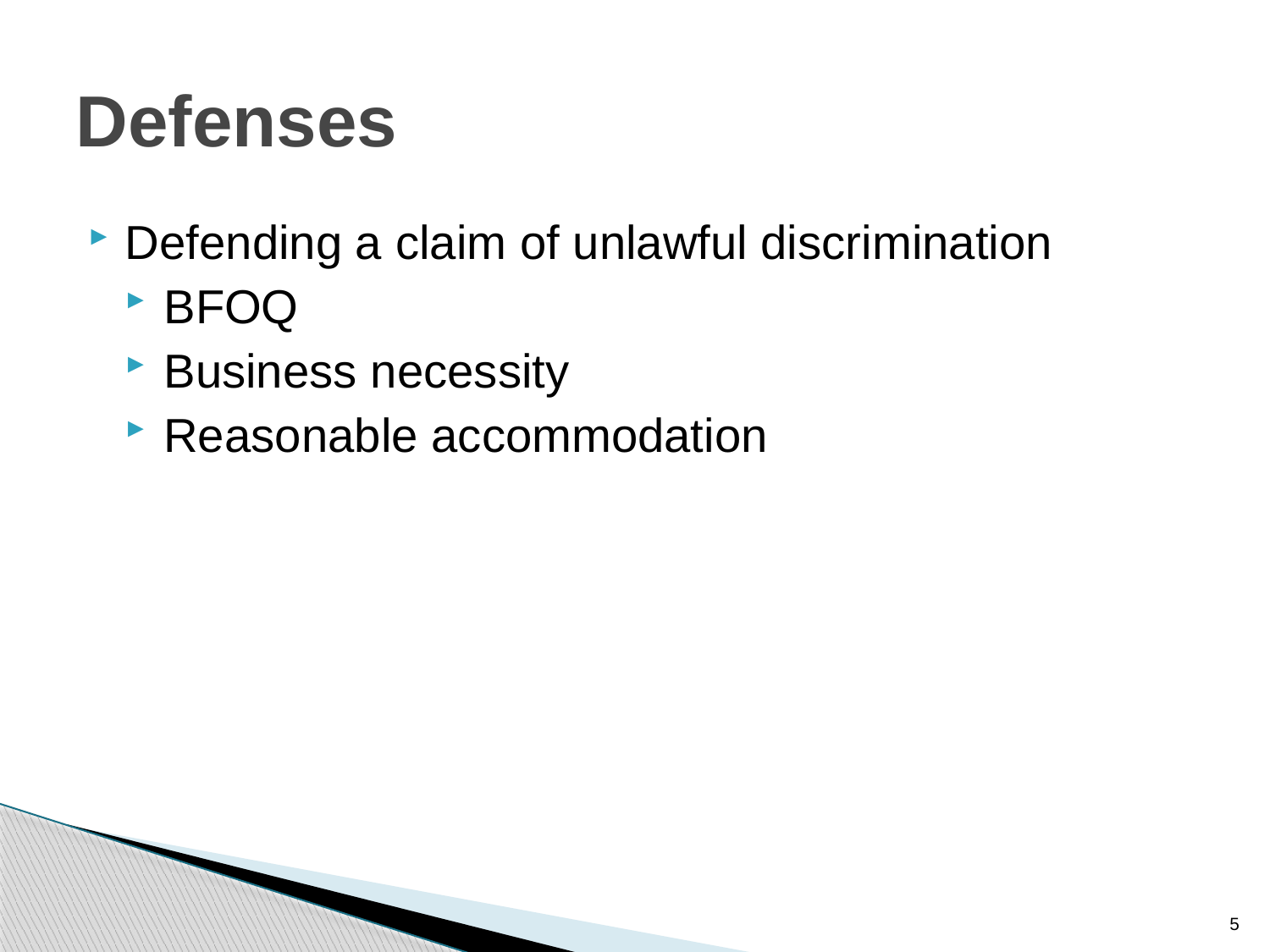

# Defenses
Defending a claim of unlawful discrimination
BFOQ
Business necessity
Reasonable accommodation

5